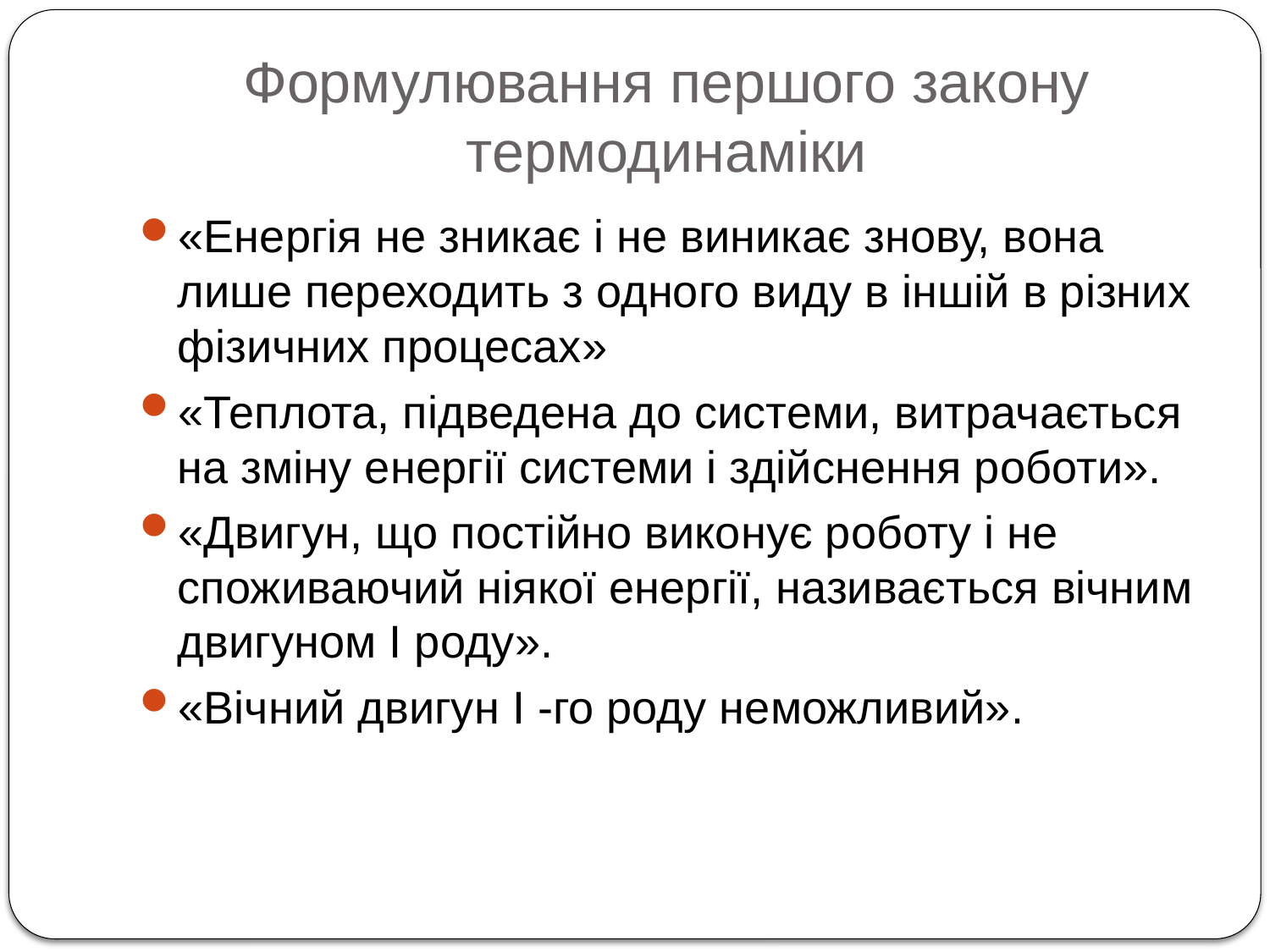

# Формулювання першого закону термодинаміки
«Енергія не зникає і не виникає знову, вона лише переходить з одного виду в іншій в різних фізичних процесах»
«Теплота, підведена до системи, витрачається на зміну енергії системи і здійснення роботи».
«Двигун, що постійно виконує роботу і не споживаючий ніякої енергії, називається вічним двигуном I роду».
«Вічний двигун I -го роду неможливий».